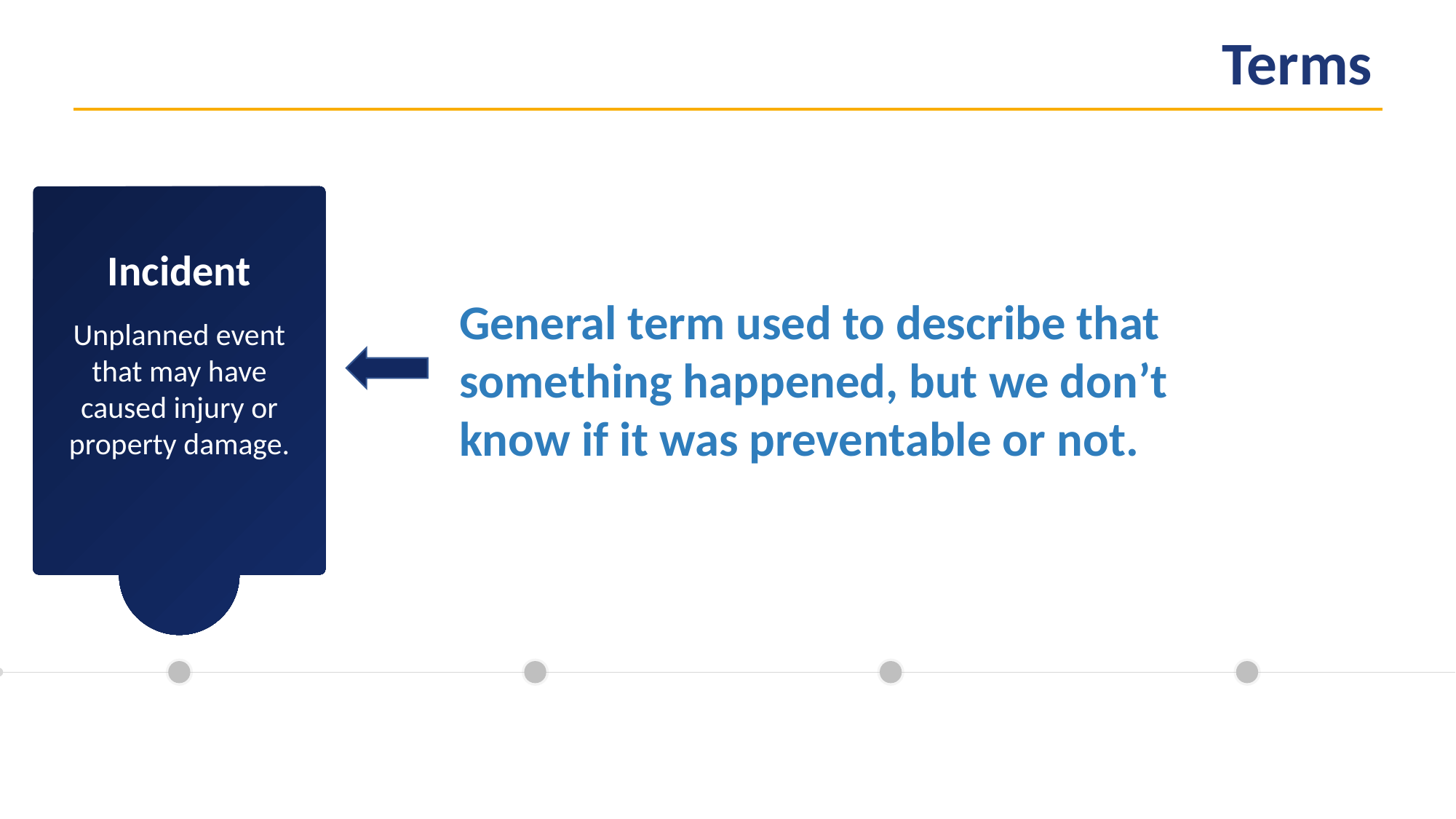

Terms

Incident
General term used to describe that something happened, but we don’t know if it was preventable or not.
Unplanned event that may have caused injury or property damage.